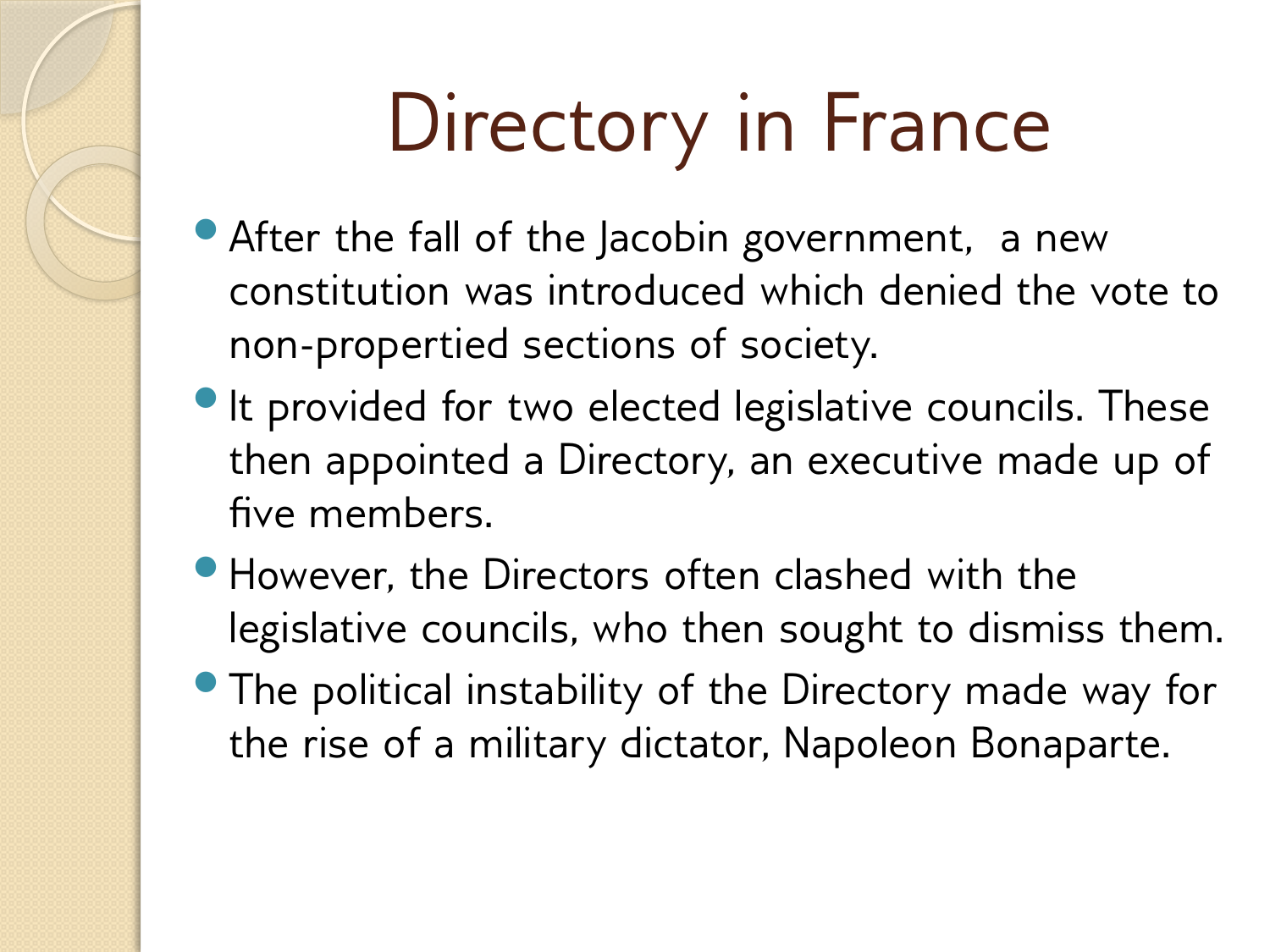

# Directory in France
After the fall of the Jacobin government,  a new constitution was introduced which denied the vote to non-propertied sections of society.
It provided for two elected legislative councils. These then appointed a Directory, an executive made up of five members.
However, the Directors often clashed with the legislative councils, who then sought to dismiss them.
The political instability of the Directory made way for the rise of a military dictator, Napoleon Bonaparte.